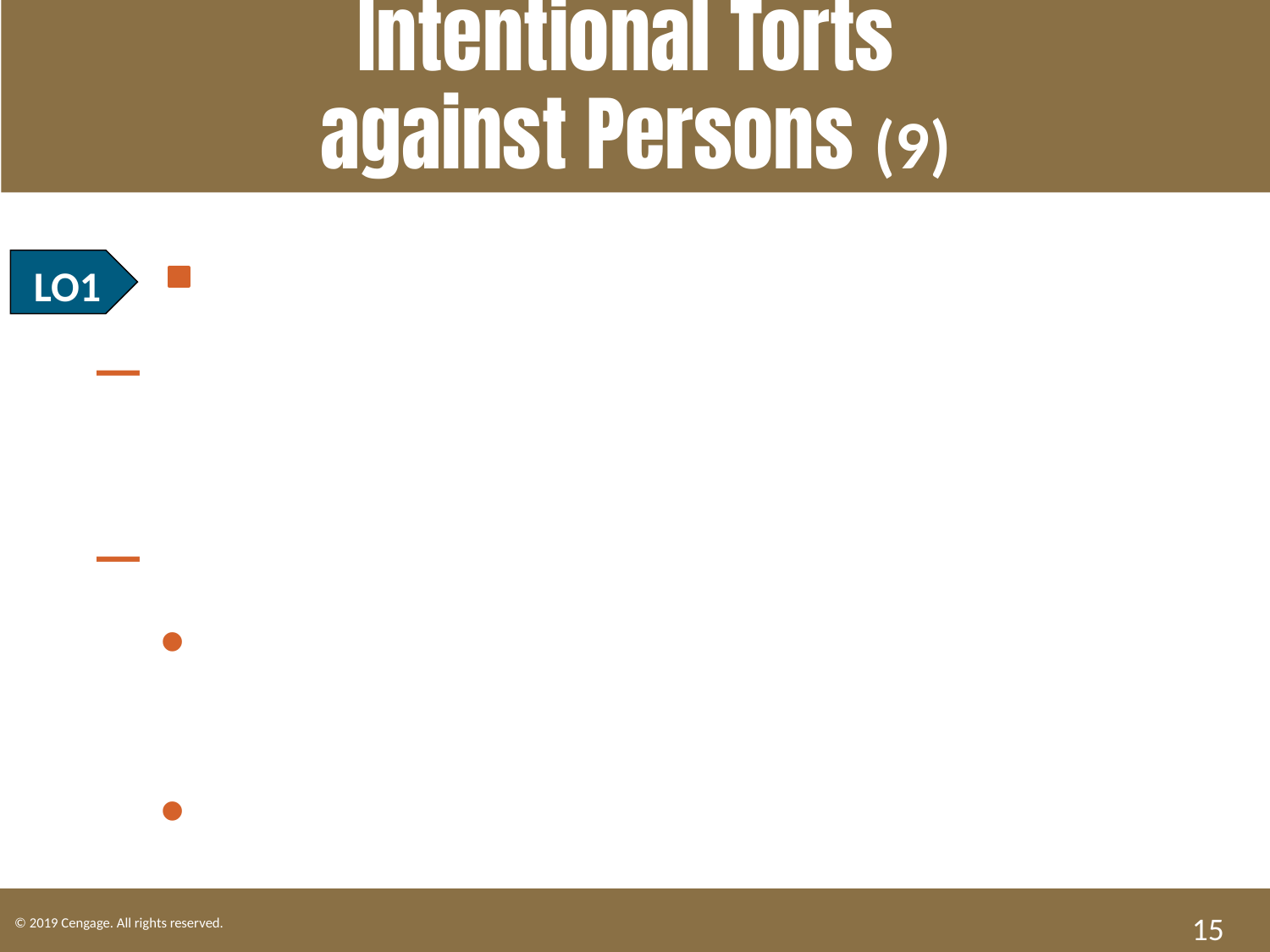

Intentional Torts
against Persons (9)
LO1       Defamation: Defenses.
Truth is normally an absolute defense.
Statement was Privileged:
Absolute: judicial and legislative proceedings.
Qualified: good faith, limited.

15